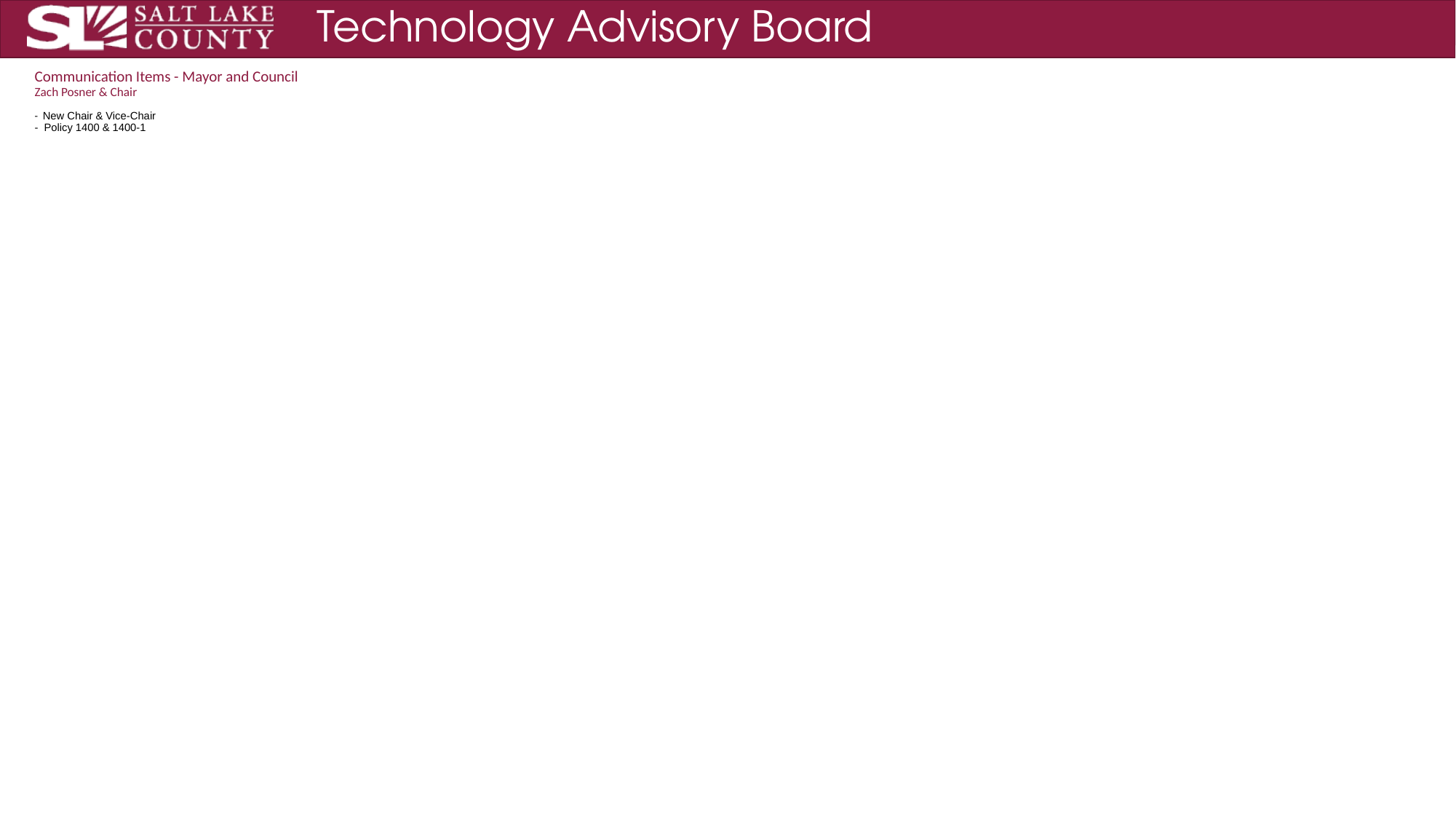

# Communication Items - Mayor and Council Zach Posner & Chair -  New Chair & Vice-Chair -  Policy 1400 & 1400-1